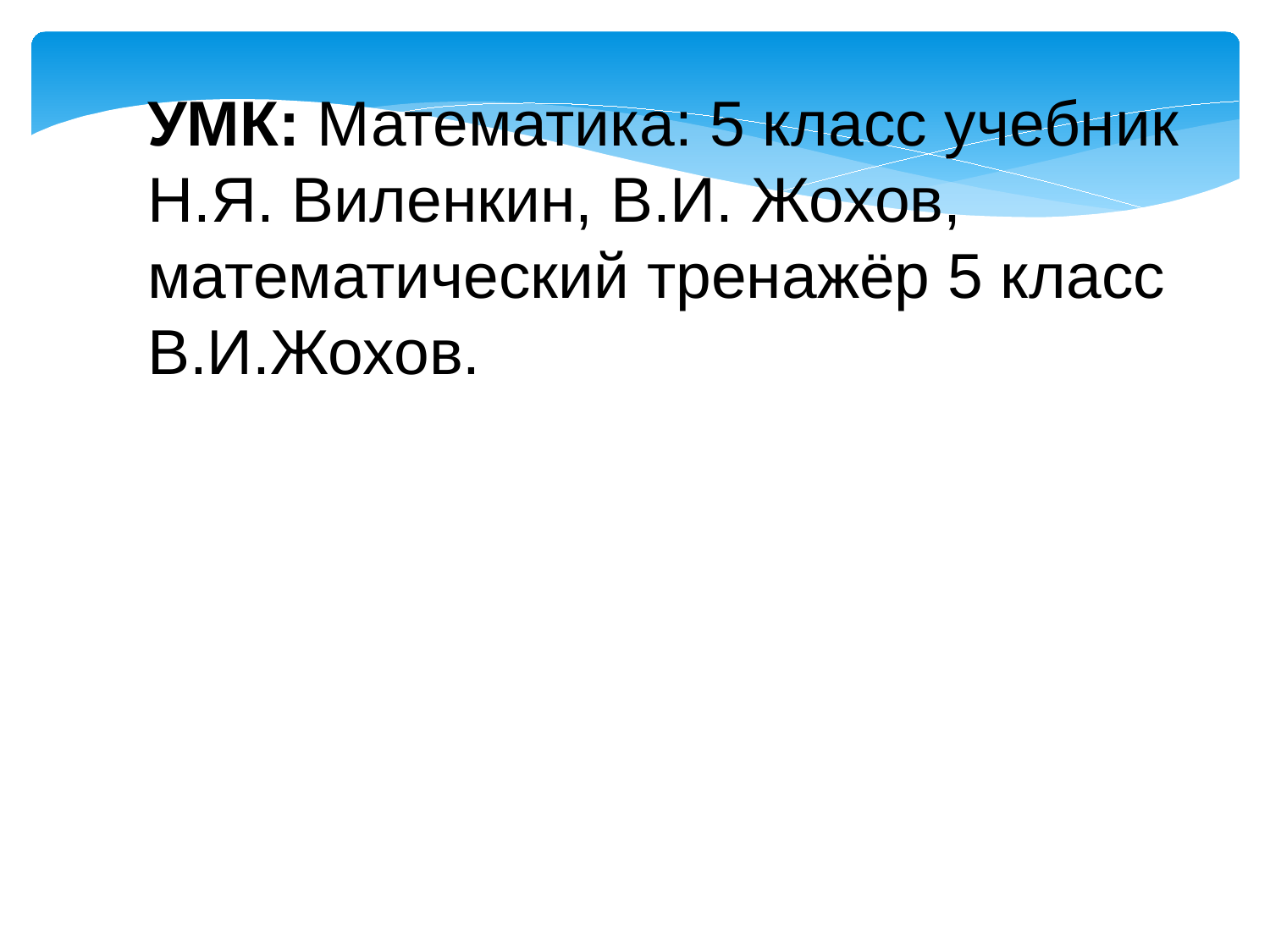

УМК: Математика: 5 класс учебник Н.Я. Виленкин, В.И. Жохов, математический тренажёр 5 класс В.И.Жохов.